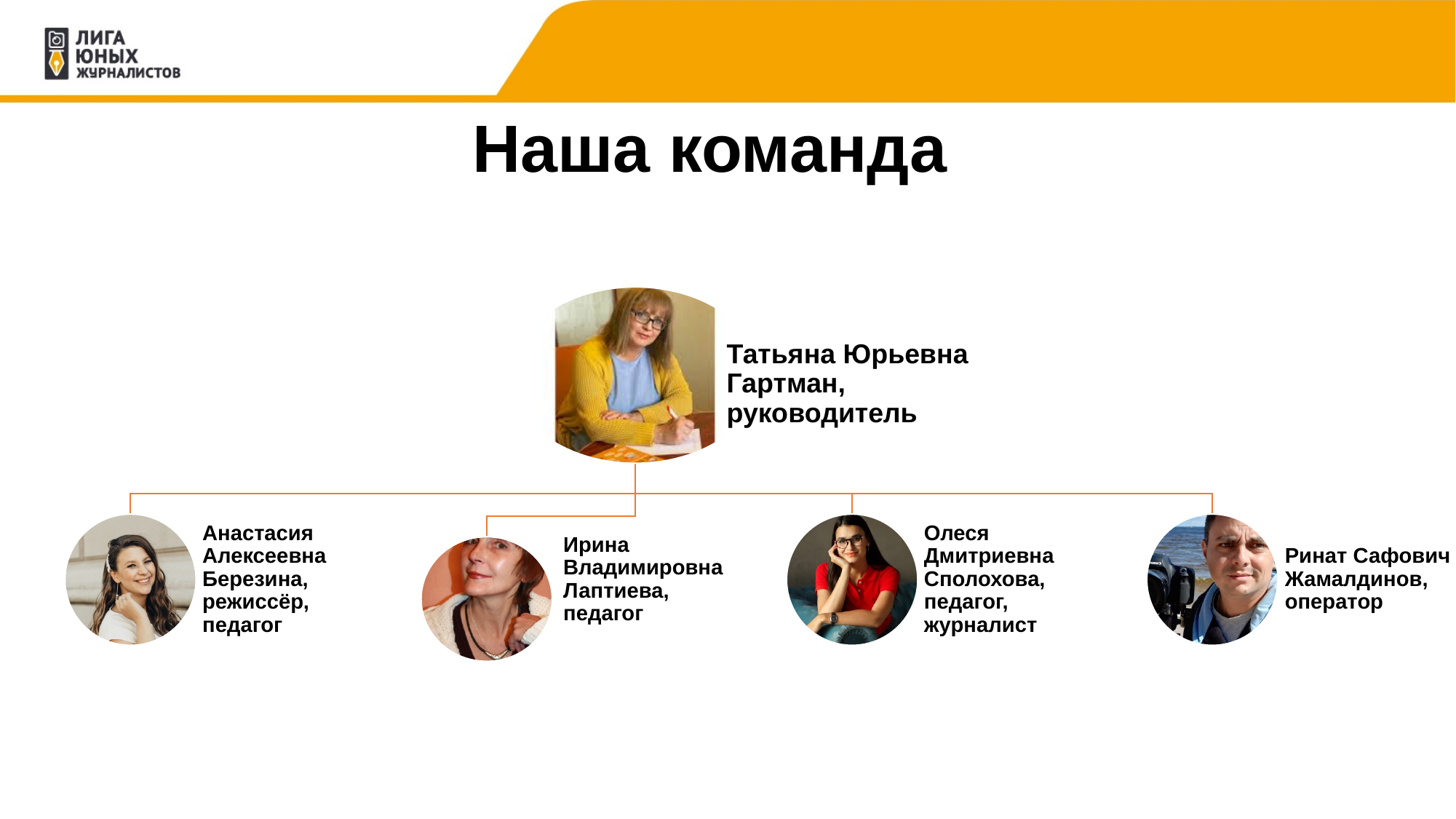

# Наша команда
Татьяна Юрьевна Гартман, руководитель
Анастасия Алексеевна Березина, режиссёр, педагог
Ирина Владимировна Лаптиева, педагог
Олеся Дмитриевна Сполохова, педагог, журналист
Ринат Сафович Жамалдинов, оператор